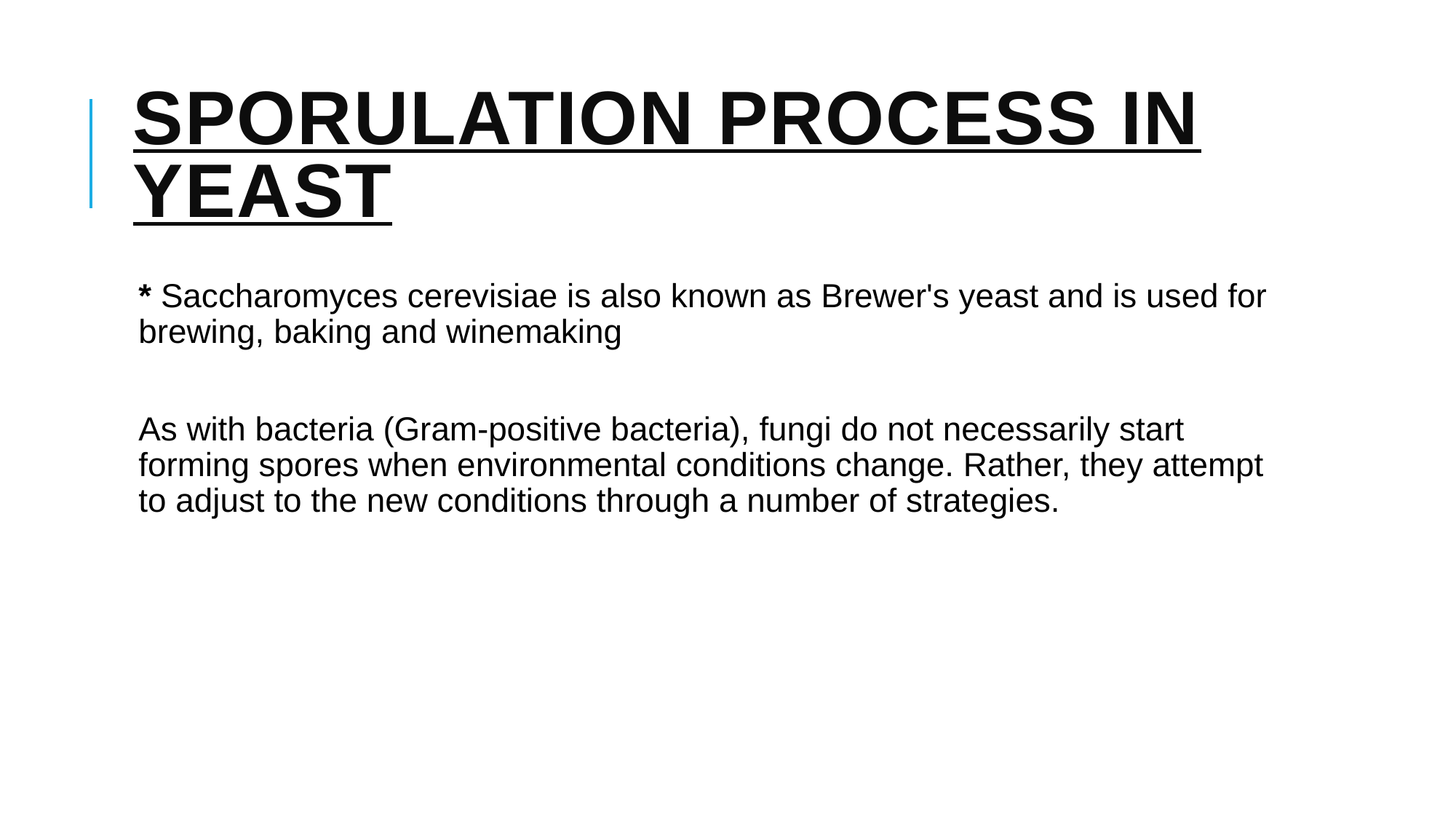

# Sporulation Process in Yeast
* Saccharomyces cerevisiae is also known as Brewer's yeast and is used for brewing, baking and winemaking
As with bacteria (Gram-positive bacteria), fungi do not necessarily start forming spores when environmental conditions change. Rather, they attempt to adjust to the new conditions through a number of strategies.